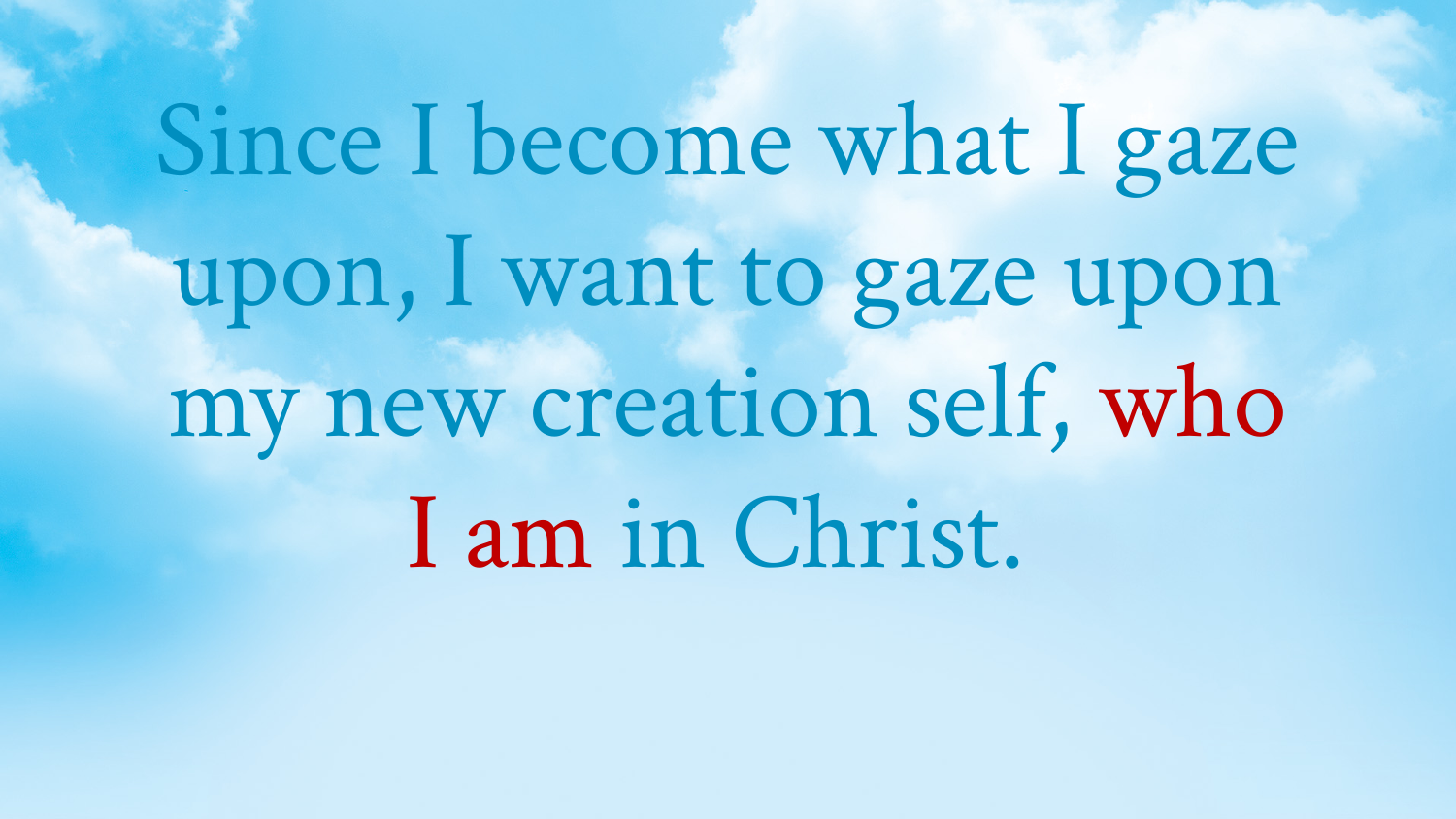

Since I become what I gaze upon, I want to gaze upon my new creation self, who I am in Christ.